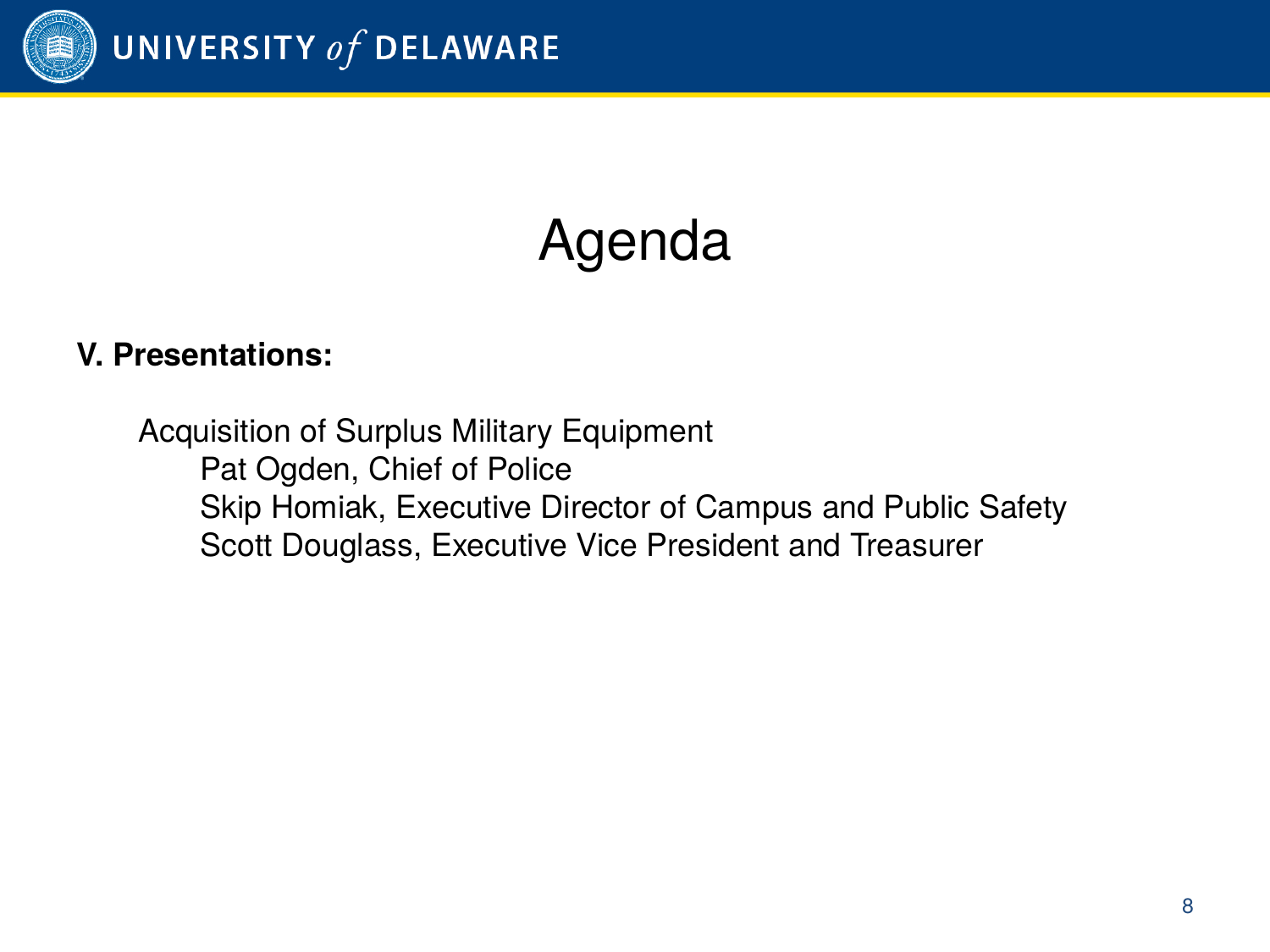

# Agenda
V. Presentations:
       Acquisition of Surplus Military Equipment
              Pat Ogden, Chief of Police
              Skip Homiak, Executive Director of Campus and Public Safety
              Scott Douglass, Executive Vice President and Treasurer
8